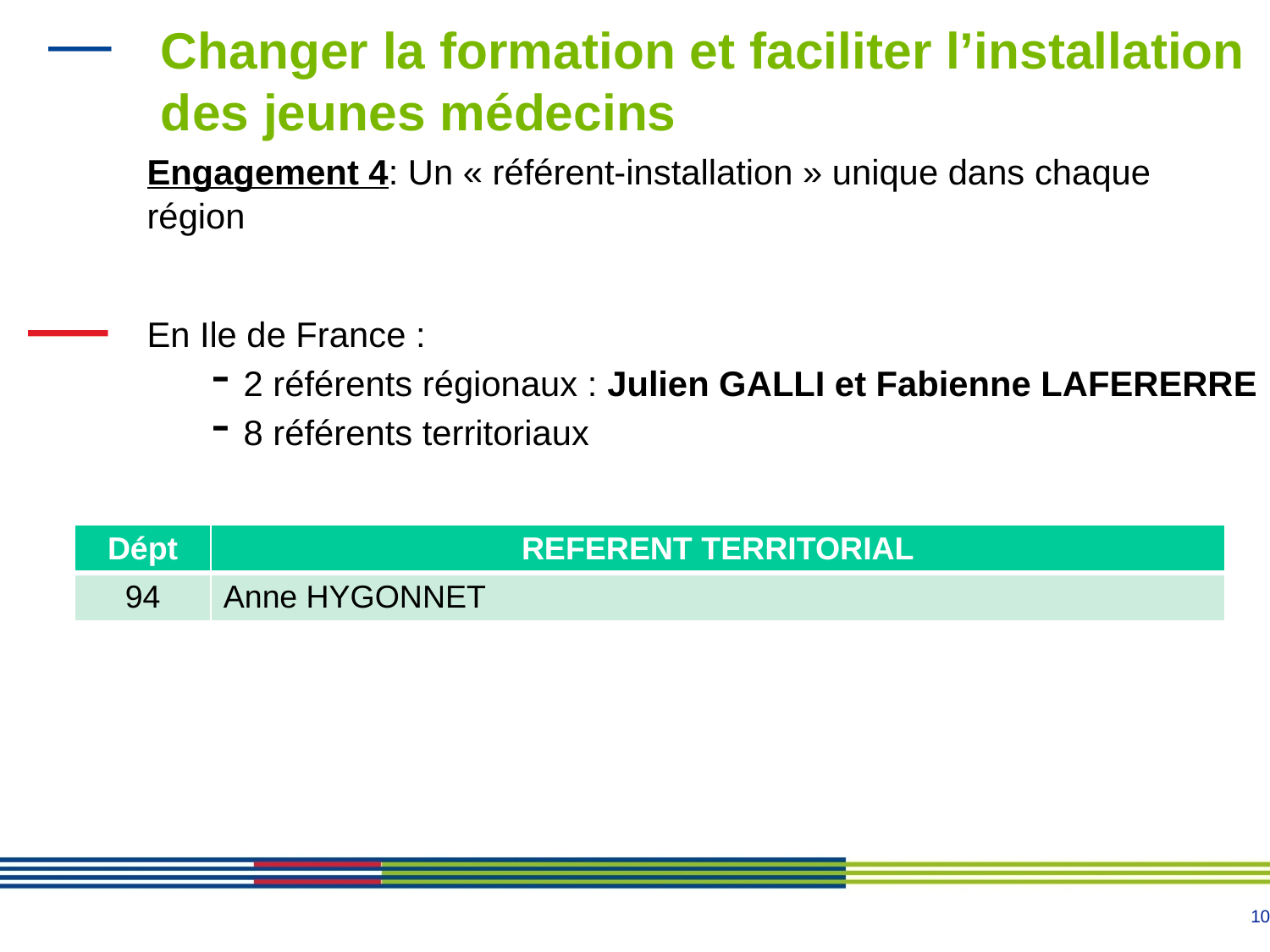

# Changer la formation et faciliter l’installation des jeunes médecins
	Engagement 4: Un « référent-installation » unique dans chaque région

En Ile de France :
 2 référents régionaux : Julien GALLI et Fabienne LAFERERRE
 8 référents territoriaux

| Dépt | REFERENT TERRITORIAL |
| --- | --- |
| 94 | Anne HYGONNET |